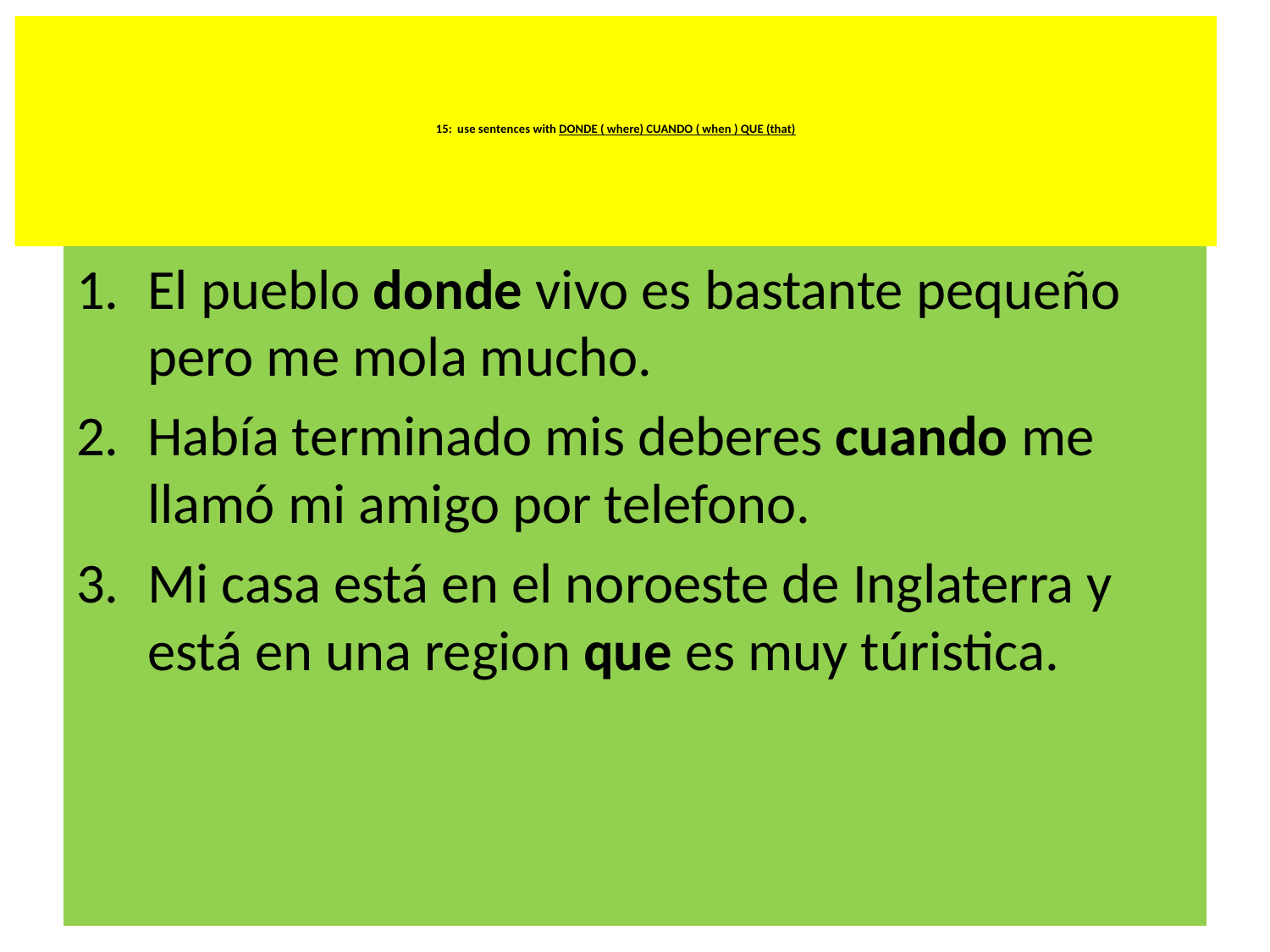

# 15:  use sentences with DONDE ( where) CUANDO ( when ) QUE (that)
El pueblo donde vivo es bastante pequeño pero me mola mucho.
Había terminado mis deberes cuando me llamó mi amigo por telefono.
Mi casa está en el noroeste de Inglaterra y está en una region que es muy túristica.